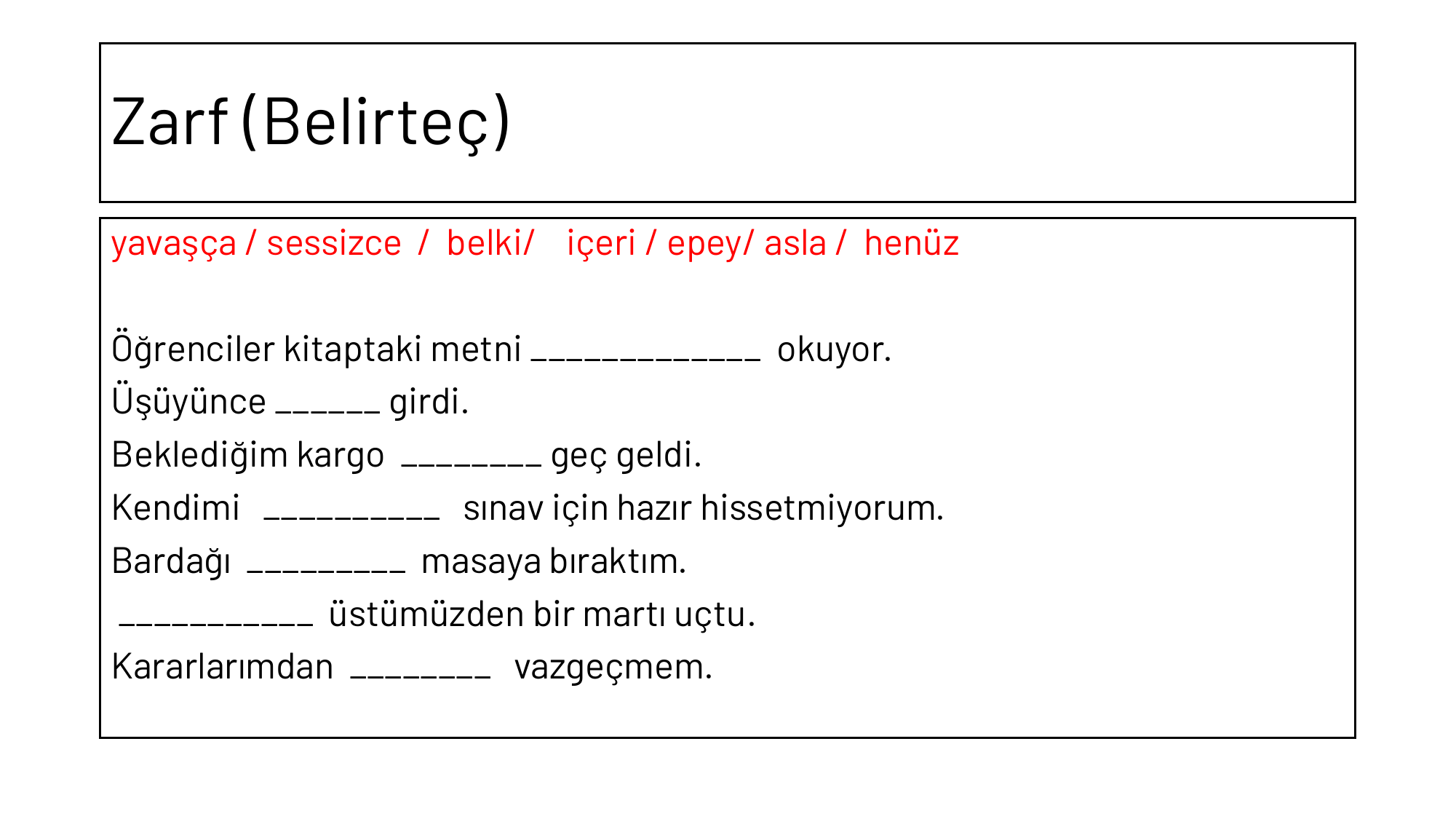

# Zarf (Belirteç)
yavaşça / sessizce  /  belki/    içeri / epey/ asla /  henüz

Öğrenciler kitaptaki metni _____________  okuyor.
Üşüyünce ______ girdi.
Beklediğim kargo  ________ geç geldi.
Kendimi   __________   sınav için hazır hissetmiyorum.
Bardağı  _________  masaya bıraktım.
 ___________  üstümüzden bir martı uçtu.
Kararlarımdan  ________   vazgeçmem.